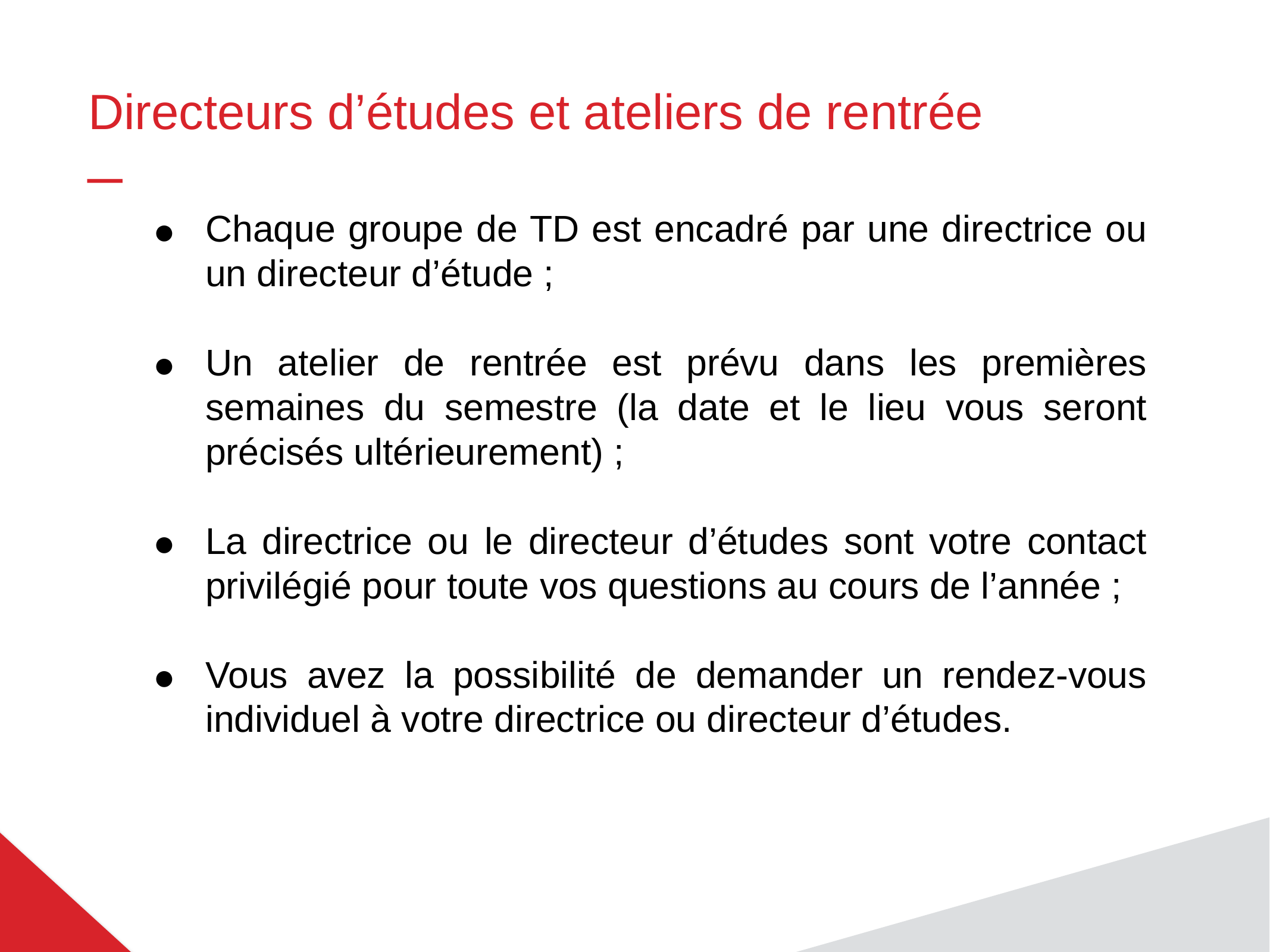

Directeurs d’études et ateliers de rentrée
_
Chaque groupe de TD est encadré par une directrice ou un directeur d’étude ;

Un atelier de rentrée est prévu dans les premières semaines du semestre (la date et le lieu vous seront précisés ultérieurement) ;

La directrice ou le directeur d’études sont votre contact privilégié pour toute vos questions au cours de l’année ;

Vous avez la possibilité de demander un rendez-vous individuel à votre directrice ou directeur d’études.